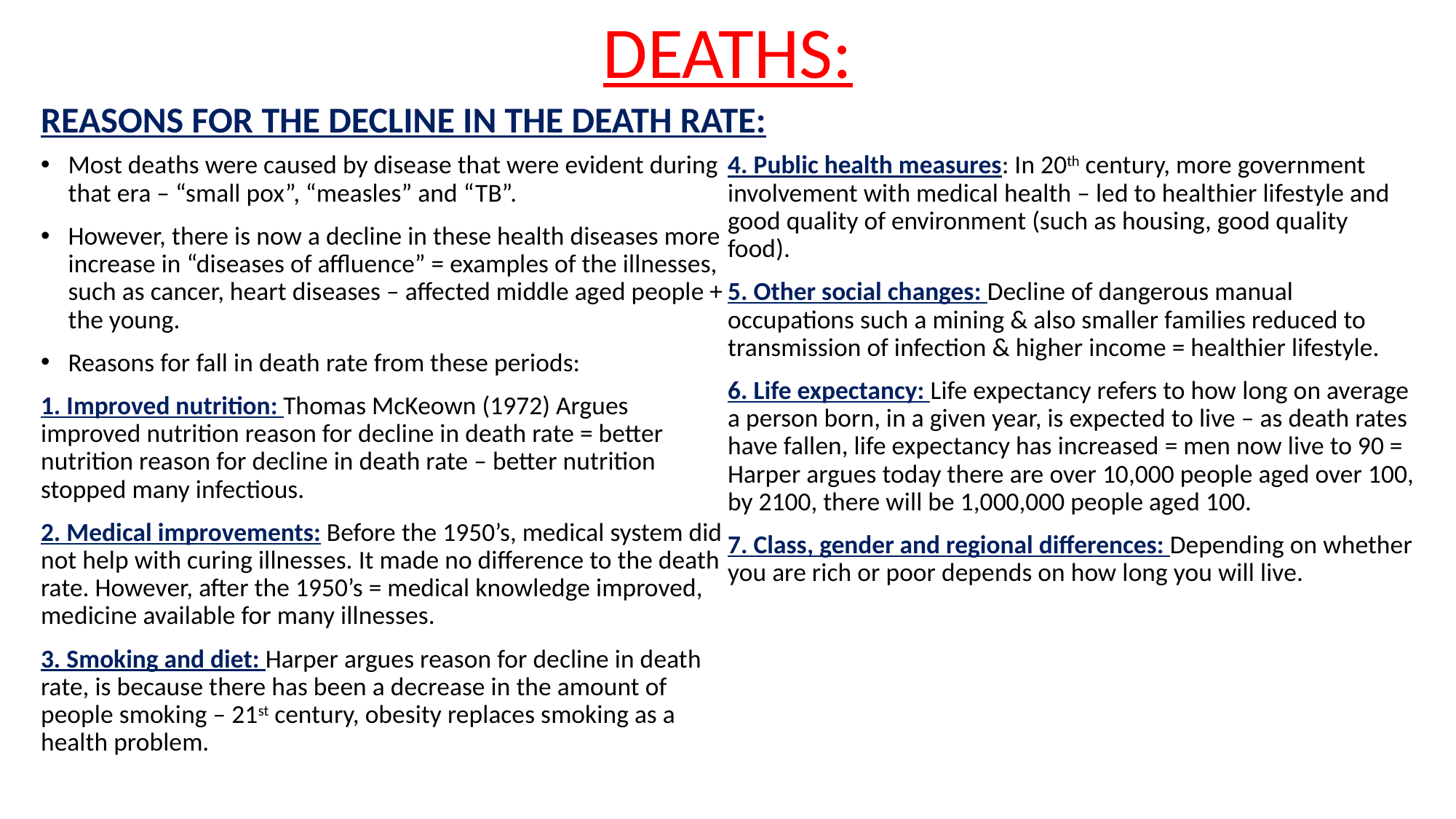

# DEATHS:
REASONS FOR THE DECLINE IN THE DEATH RATE:
Most deaths were caused by disease that were evident during that era – “small pox”, “measles” and “TB”.
However, there is now a decline in these health diseases more increase in “diseases of affluence” = examples of the illnesses, such as cancer, heart diseases – affected middle aged people + the young.
Reasons for fall in death rate from these periods:
1. Improved nutrition: Thomas McKeown (1972) Argues improved nutrition reason for decline in death rate = better nutrition reason for decline in death rate – better nutrition stopped many infectious.
2. Medical improvements: Before the 1950’s, medical system did not help with curing illnesses. It made no difference to the death rate. However, after the 1950’s = medical knowledge improved, medicine available for many illnesses.
3. Smoking and diet: Harper argues reason for decline in death rate, is because there has been a decrease in the amount of people smoking – 21st century, obesity replaces smoking as a health problem.
4. Public health measures: In 20th century, more government involvement with medical health – led to healthier lifestyle and good quality of environment (such as housing, good quality food).
5. Other social changes: Decline of dangerous manual occupations such a mining & also smaller families reduced to transmission of infection & higher income = healthier lifestyle.
6. Life expectancy: Life expectancy refers to how long on average a person born, in a given year, is expected to live – as death rates have fallen, life expectancy has increased = men now live to 90 = Harper argues today there are over 10,000 people aged over 100, by 2100, there will be 1,000,000 people aged 100.
7. Class, gender and regional differences: Depending on whether you are rich or poor depends on how long you will live.